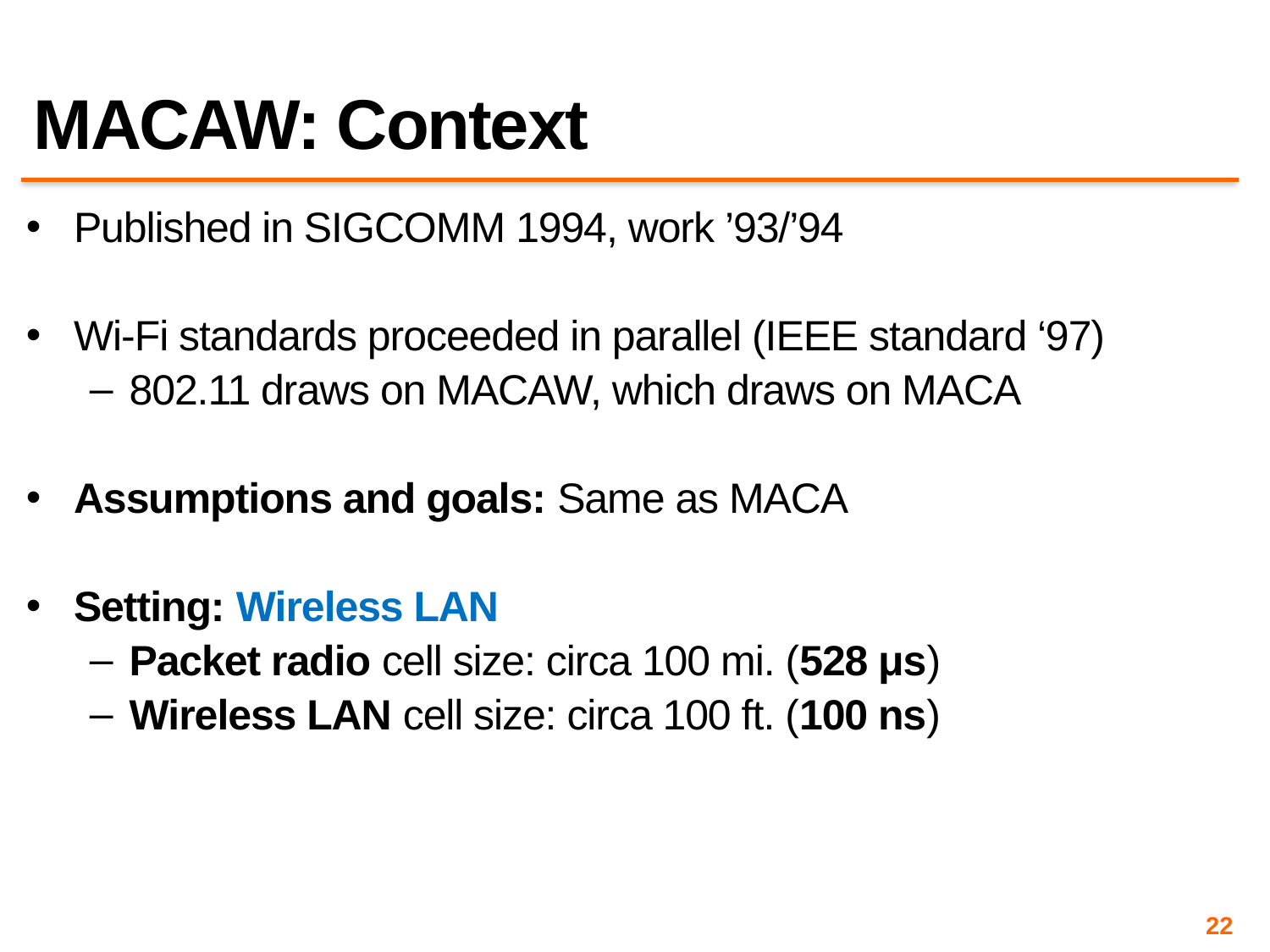

# MACAW: Context
Published in SIGCOMM 1994, work ’93/’94

Wi-Fi standards proceeded in parallel (IEEE standard ‘97)
802.11 draws on MACAW, which draws on MACA

Assumptions and goals: Same as MACA

Setting: Wireless LAN
Packet radio cell size: circa 100 mi. (528 μs)
Wireless LAN cell size: circa 100 ft. (100 ns)
22